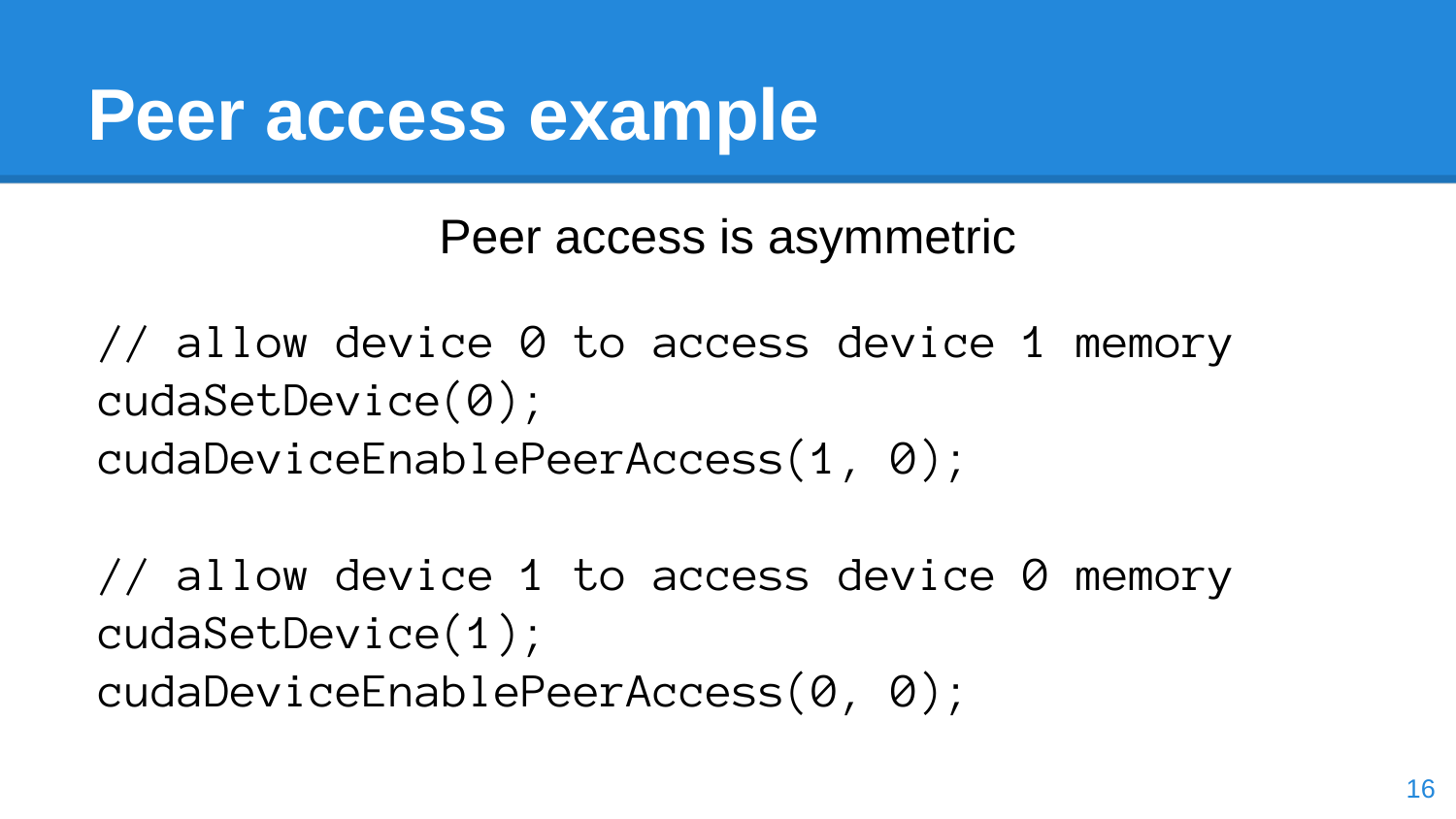

# Peer access example
Peer access is asymmetric
// allow device 0 to access device 1 memory
cudaSetDevice(0);
cudaDeviceEnablePeerAccess(1, 0);

// allow device 1 to access device 0 memory
cudaSetDevice(1);
cudaDeviceEnablePeerAccess(0, 0);
16